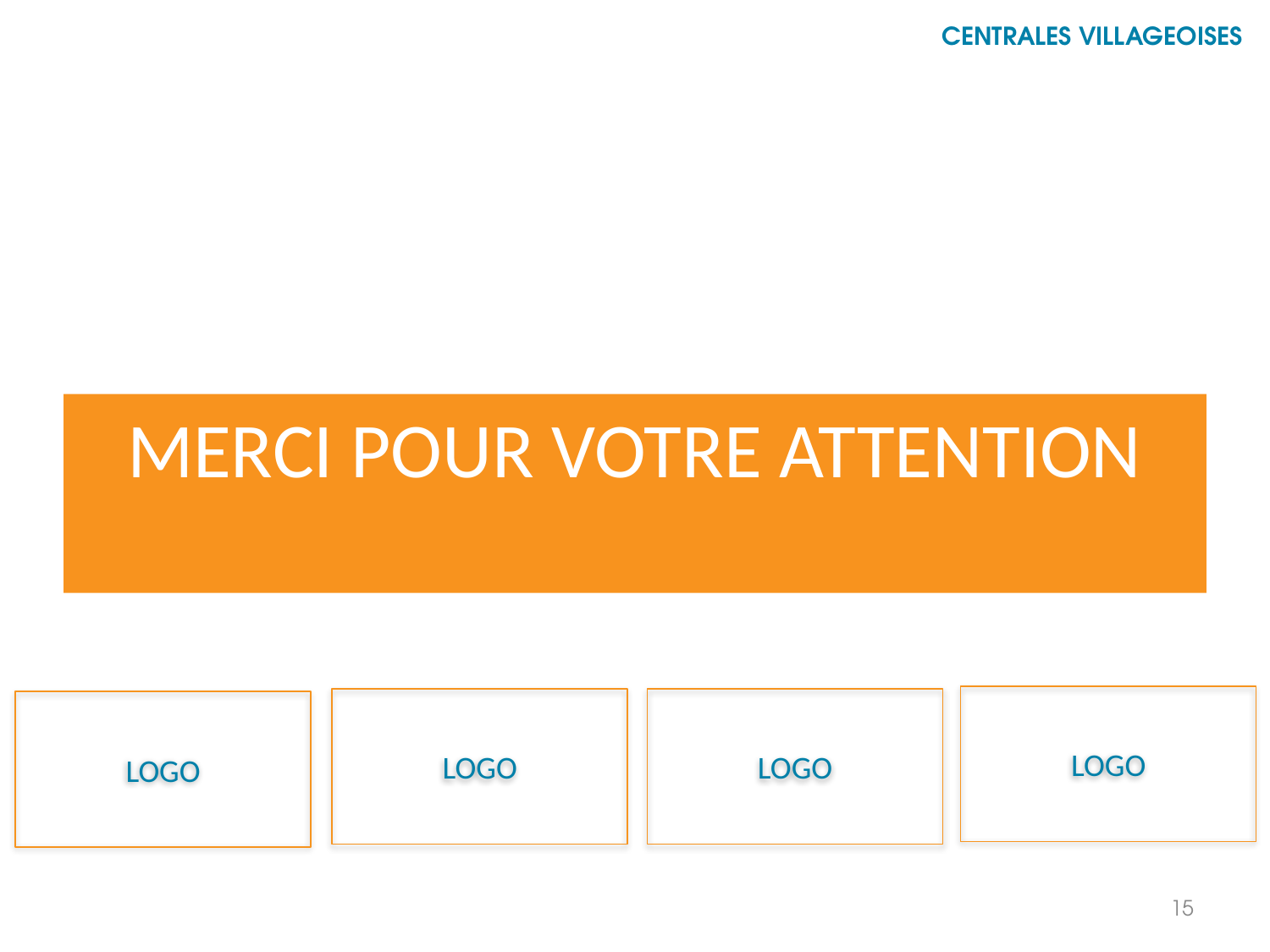

# MERCI POUR VOTRE ATTENTION
LOGO
LOGO
LOGO
LOGO
15